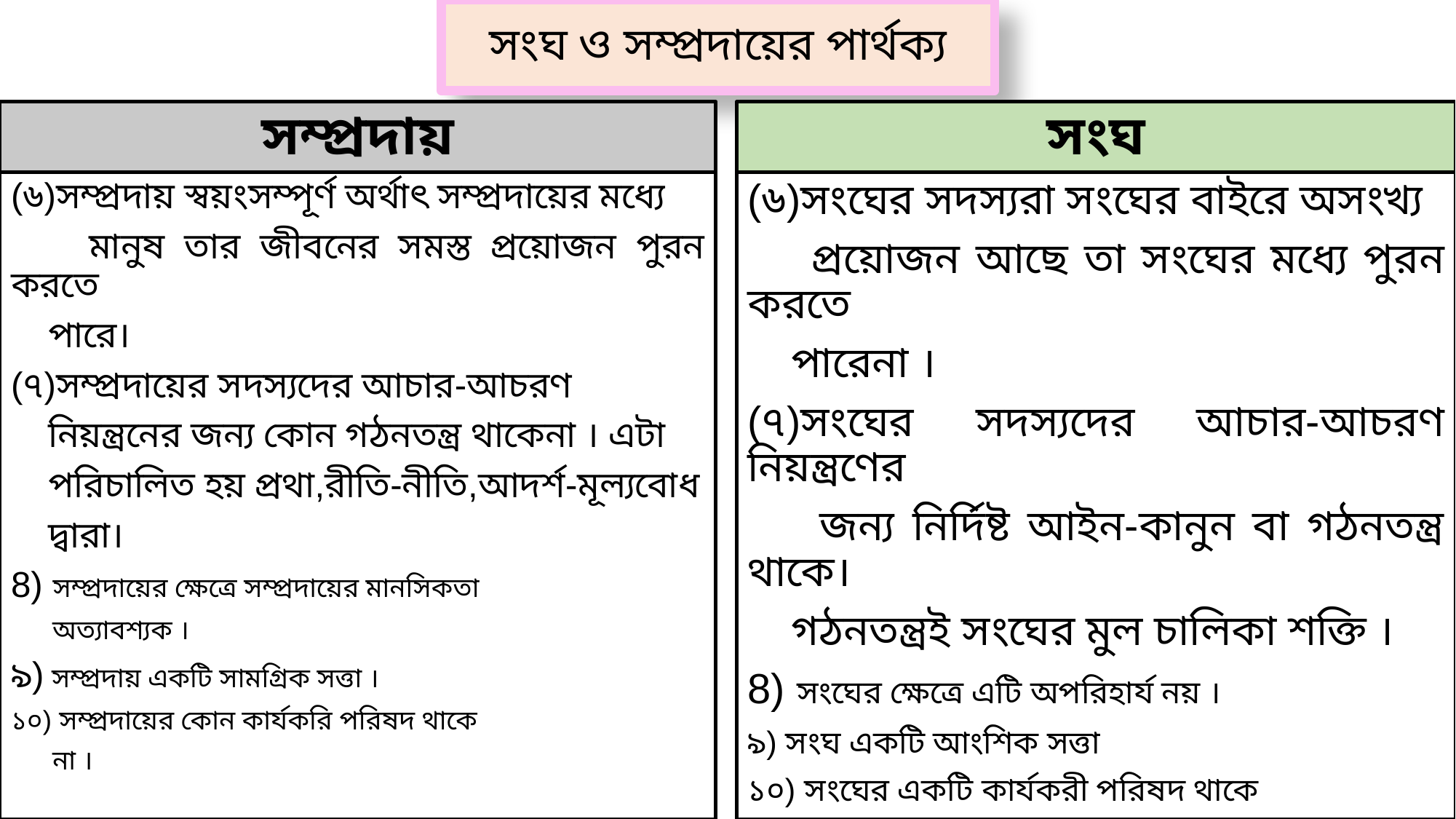

# সংঘ ও সম্প্রদায়ের পার্থক্য
সম্প্রদায়
সংঘ
(৬)সম্প্রদায় স্বয়ংসম্পূর্ণ অর্থাৎ সম্প্রদায়ের মধ্যে
    মানুষ তার জীবনের সমস্ত প্রয়োজন পুরন করতে
    পারে।
(৭)সম্প্রদায়ের সদস্যদের আচার-আচরণ
    নিয়ন্ত্রনের জন্য কোন গঠনতন্ত্র থাকেনা । এটা
    পরিচালিত হয় প্রথা,রীতি-নীতি,আদর্শ-মূল্যবোধ
    দ্বারা।
8) সম্প্রদায়ের ক্ষেত্রে সম্প্রদায়ের মানসিকতা
      অত্যাবশ্যক ।
৯) সম্প্রদায় একটি সামগ্রিক সত্তা ।
১০) সম্প্রদায়ের কোন কার্যকরি পরিষদ থাকে
      না ।

(৬)সংঘের সদস্যরা সংঘের বাইরে অসংখ্য
    প্রয়োজন আছে তা সংঘের মধ্যে পুরন করতে
    পারেনা ।
(৭)সংঘের সদস্যদের আচার-আচরণ নিয়ন্ত্রণের
    জন্য নির্দিষ্ট আইন-কানুন বা গঠনতন্ত্র থাকে।
    গঠনতন্ত্রই সংঘের মুল চালিকা শক্তি ।
8) সংঘের ক্ষেত্রে এটি অপরিহার্য নয় ।
৯) সংঘ একটি আংশিক সত্তা
১০) সংঘের একটি কার্যকরী পরিষদ থাকে